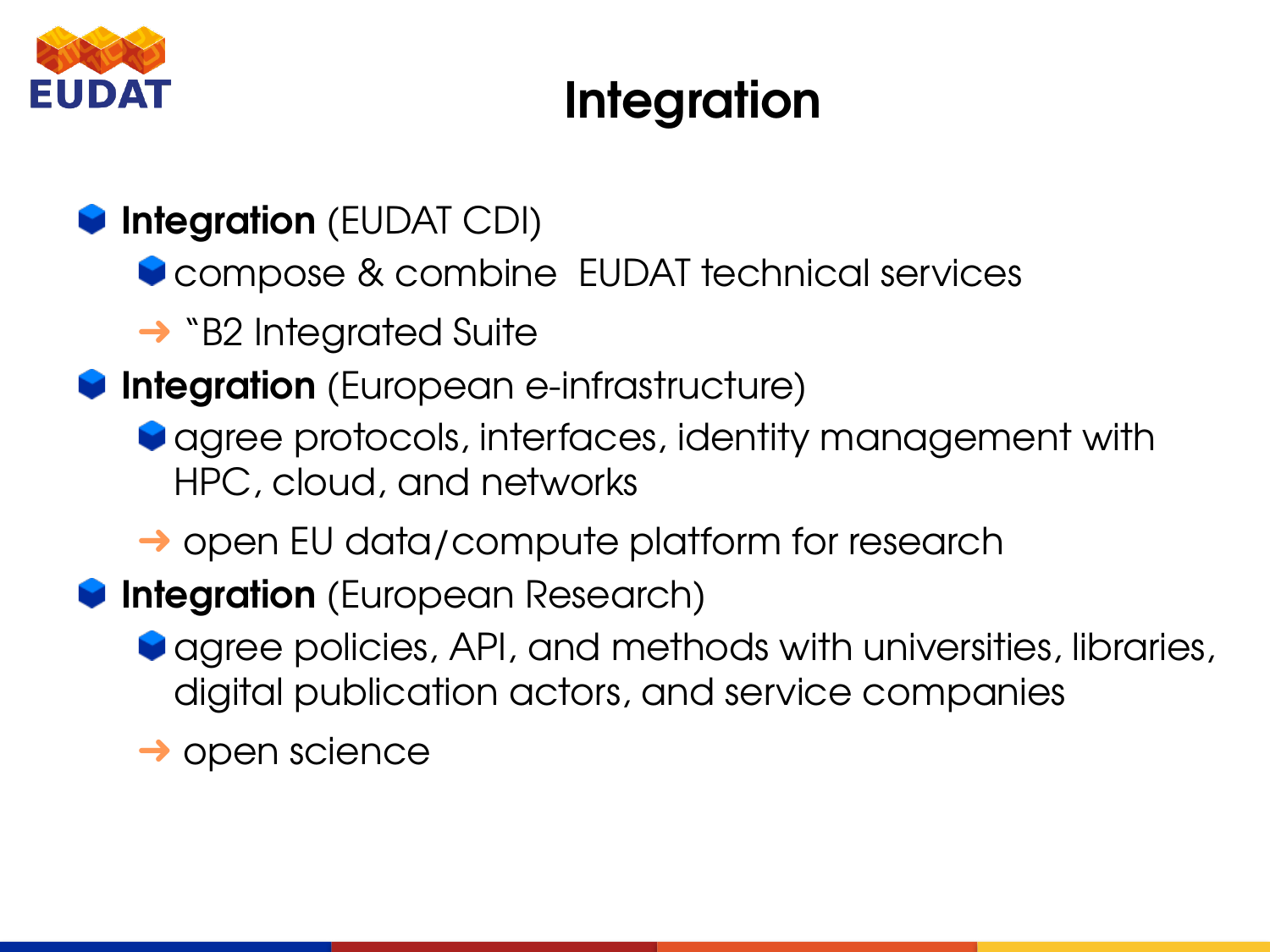

# Integration
Integration (EUDAT CDI)
compose & combine  EUDAT technical services
	➜ “B2 Integrated Suite
Integration (European e-infrastructure)
agree protocols, interfaces, identity management with HPC, cloud, and networks
	➜ open EU data/compute platform for research
Integration (European Research)
agree policies, API, and methods with universities, libraries, digital publication actors, and service companies
	➜ open science